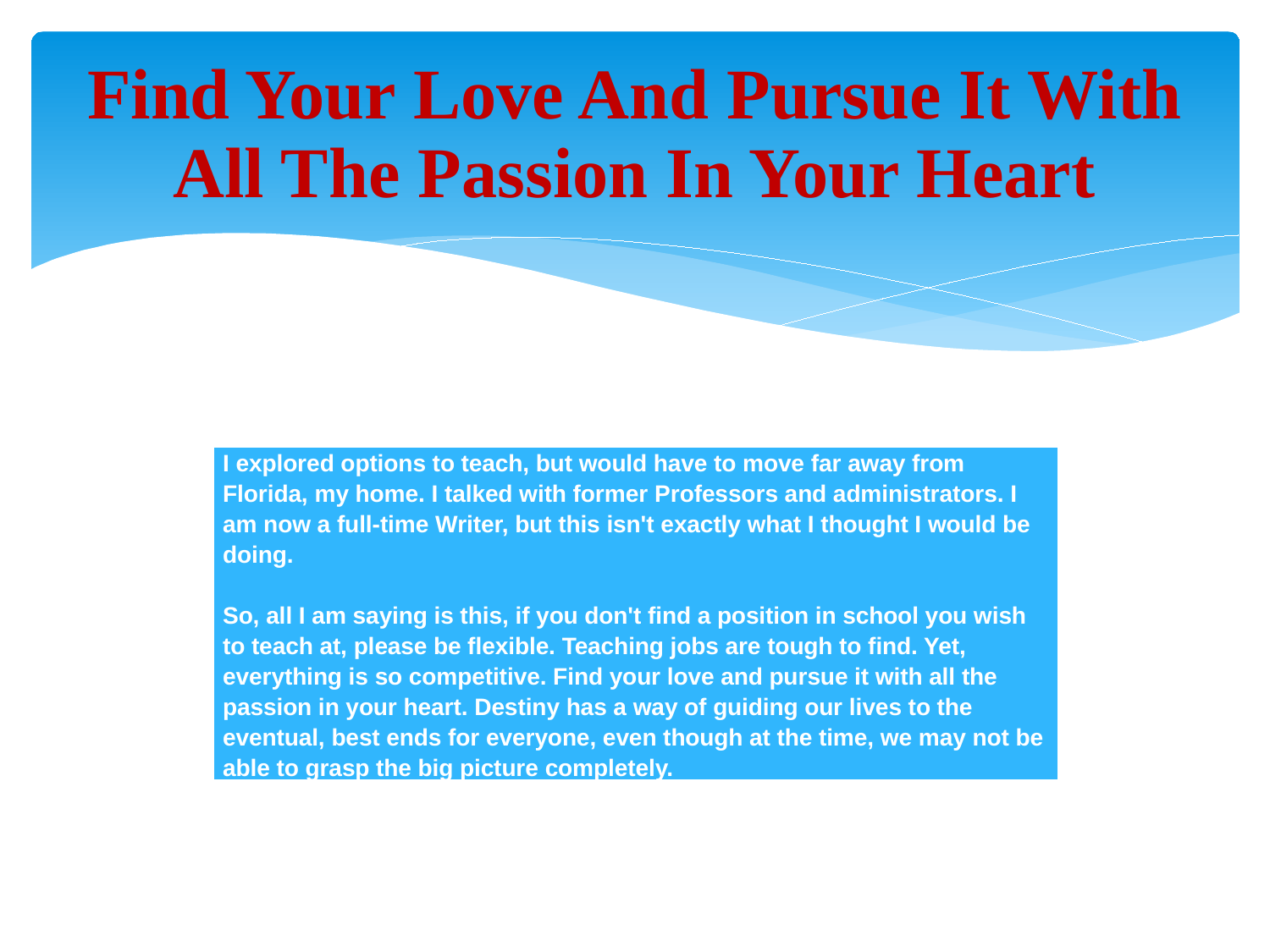

# Find Your Love And Pursue It With All The Passion In Your Heart
| I explored options to teach, but would have to move far away from Florida, my home. I talked with former Professors and administrators. I am now a full-time Writer, but this isn't exactly what I thought I would be doing. So, all I am saying is this, if you don't find a position in school you wish to teach at, please be flexible. Teaching jobs are tough to find. Yet, everything is so competitive. Find your love and pursue it with all the passion in your heart. Destiny has a way of guiding our lives to the eventual, best ends for everyone, even though at the time, we may not be able to grasp the big picture completely. |
| --- |